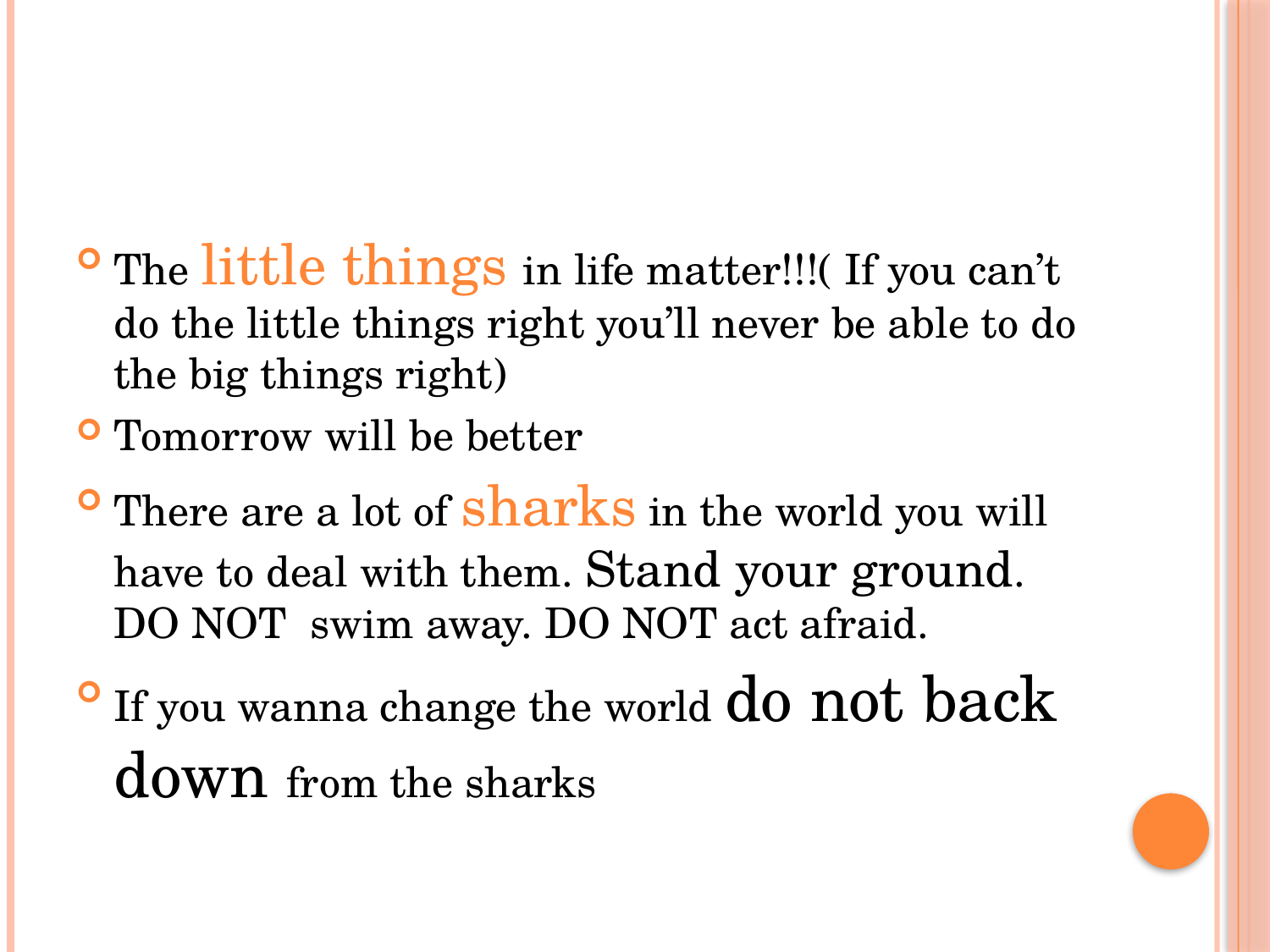

#
The little things in life matter!!!( If you can’t do the little things right you’ll never be able to do the big things right)
Tomorrow will be better
There are a lot of sharks in the world you will have to deal with them. Stand your ground. DO NOT  swim away. DO NOT act afraid.
If you wanna change the world do not back down from the sharks